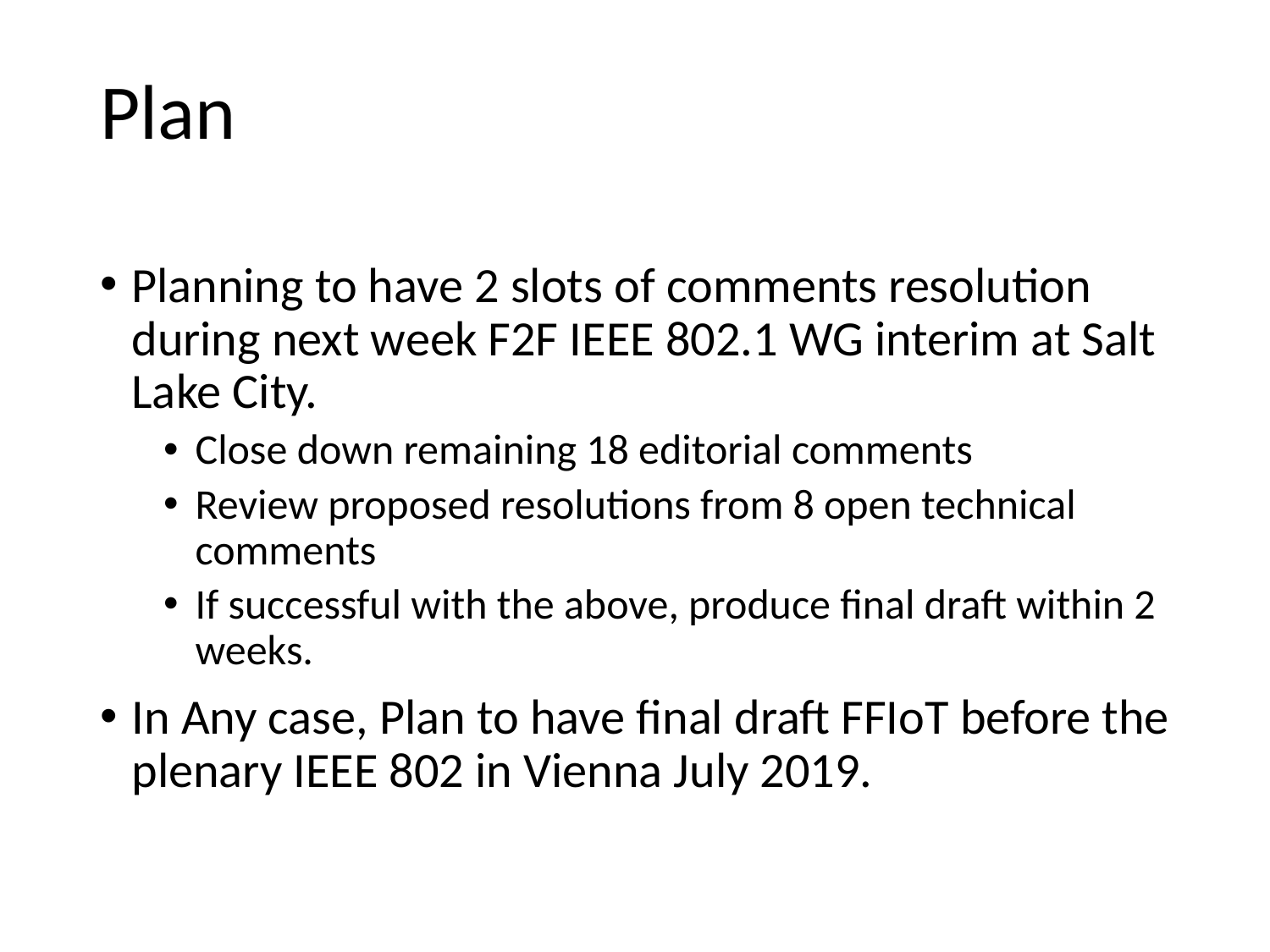

# Plan
Planning to have 2 slots of comments resolution during next week F2F IEEE 802.1 WG interim at Salt Lake City.
Close down remaining 18 editorial comments
Review proposed resolutions from 8 open technical comments
If successful with the above, produce final draft within 2 weeks.
In Any case, Plan to have final draft FFIoT before the plenary IEEE 802 in Vienna July 2019.